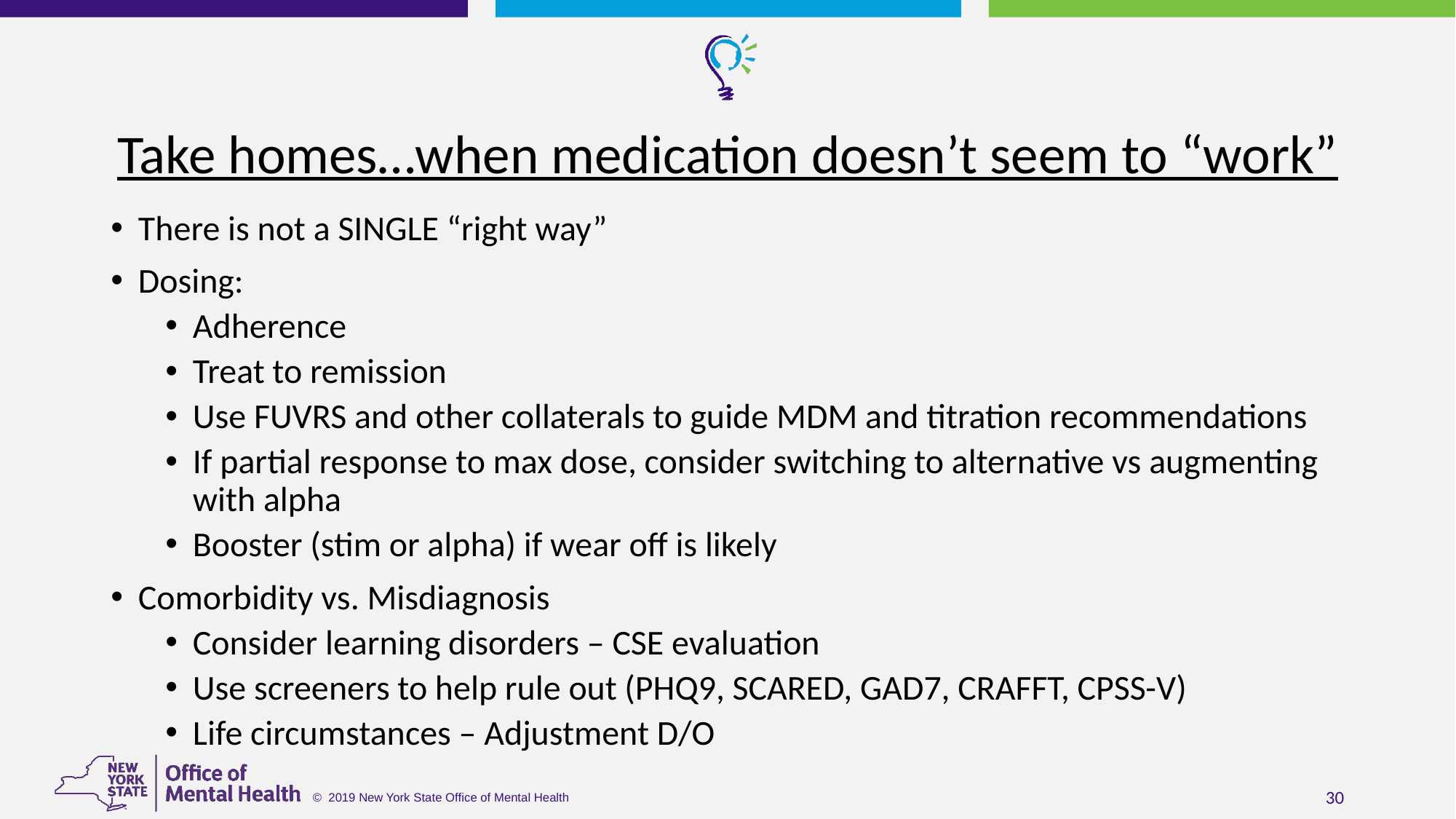

# Take homes…when medication doesn’t seem to “work”
There is not a SINGLE “right way”
Dosing:
Adherence
Treat to remission
Use FUVRS and other collaterals to guide MDM and titration recommendations
If partial response to max dose, consider switching to alternative vs augmenting with alpha
Booster (stim or alpha) if wear off is likely
Comorbidity vs. Misdiagnosis
Consider learning disorders – CSE evaluation
Use screeners to help rule out (PHQ9, SCARED, GAD7, CRAFFT, CPSS-V)
Life circumstances – Adjustment D/O